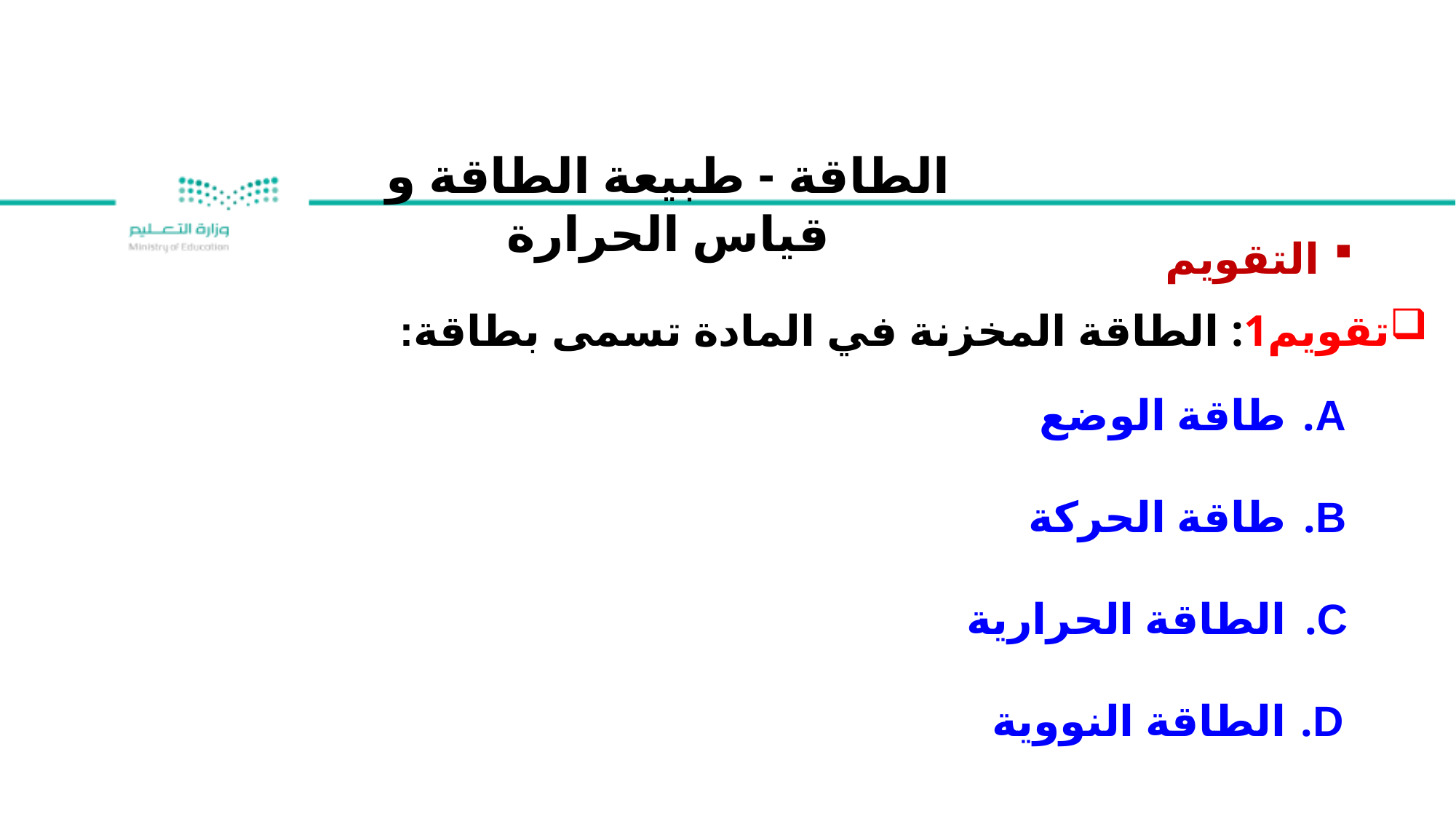

الطاقة - طبيعة الطاقة و قياس الحرارة
التقويم

تقويم1: الطاقة المخزنة في المادة تسمى بطاقة:

طاقة الوضع

طاقة الحركة

الطاقة الحرارية

الطاقة النووية